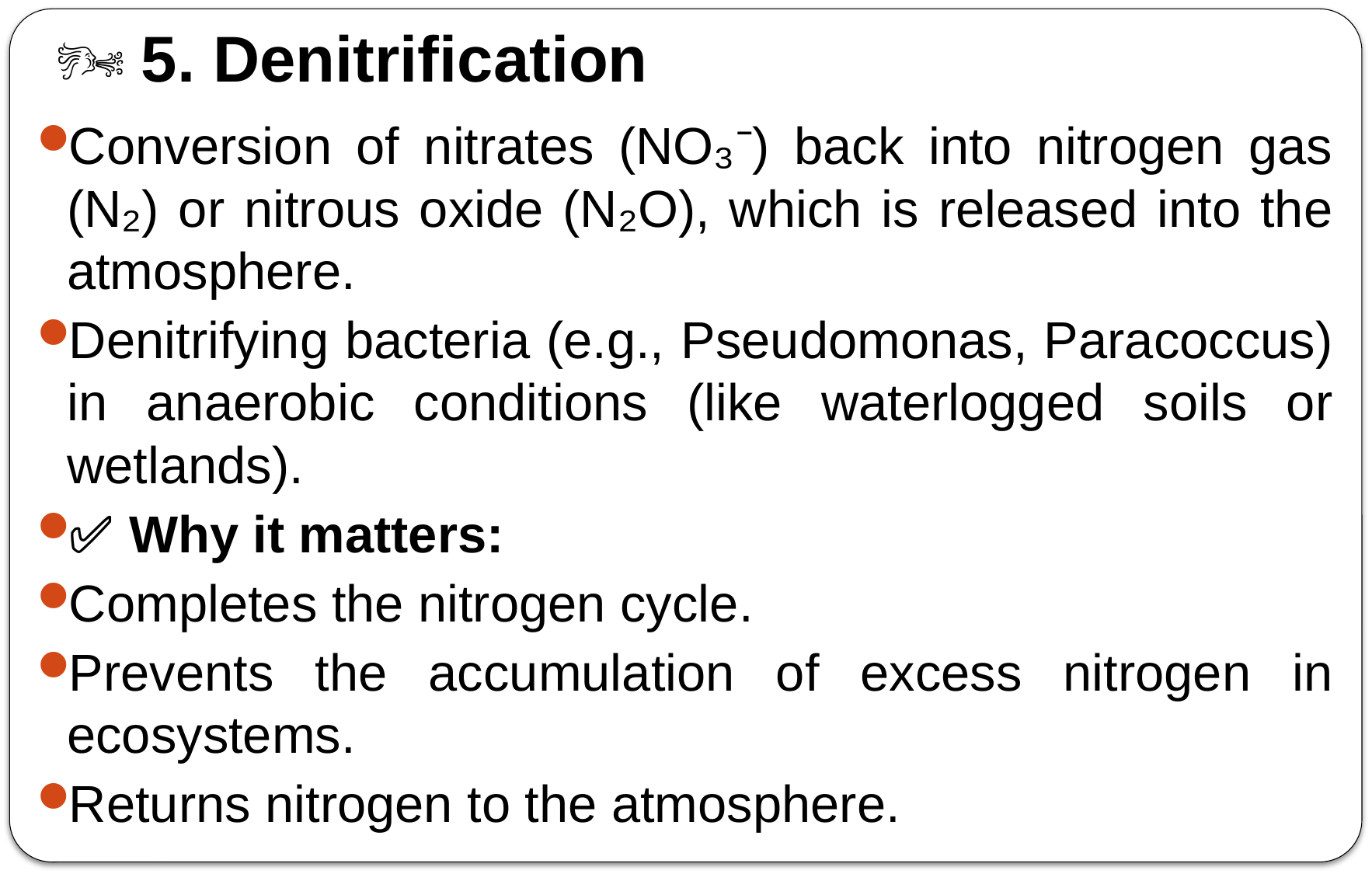

# 🌬️ 5. Denitrification
Conversion of nitrates (NO₃⁻) back into nitrogen gas (N₂) or nitrous oxide (N₂O), which is released into the atmosphere.
Denitrifying bacteria (e.g., Pseudomonas, Paracoccus) in anaerobic conditions (like waterlogged soils or wetlands).
✅ Why it matters:
Completes the nitrogen cycle.
Prevents the accumulation of excess nitrogen in ecosystems.
Returns nitrogen to the atmosphere.